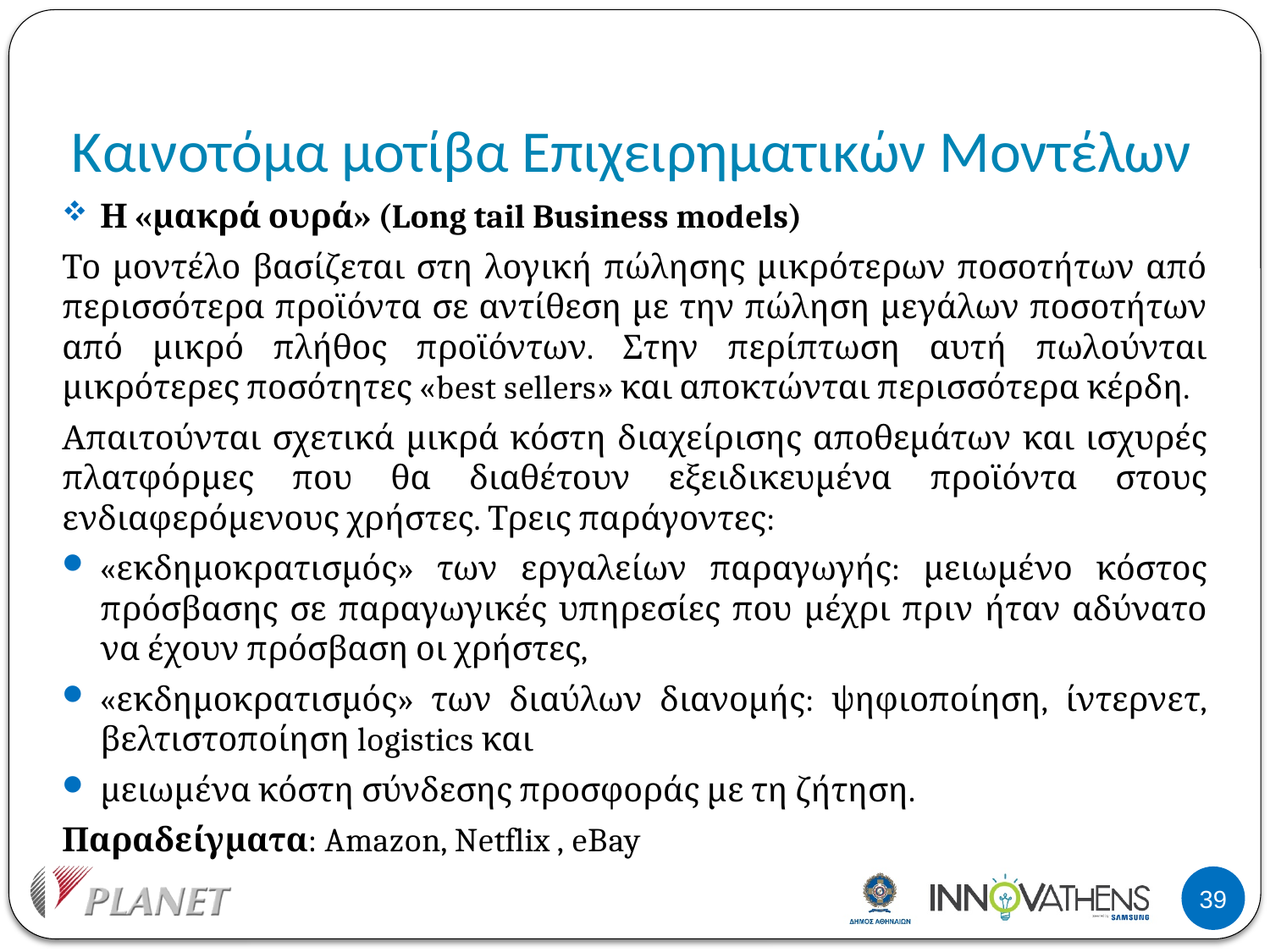

# Καινοτόμα μοτίβα Επιχειρηματικών Μοντέλων
Η «μακρά ουρά» (Long tail Business models)
Το μοντέλο βασίζεται στη λογική πώλησης μικρότερων ποσοτήτων από περισσότερα προϊόντα σε αντίθεση με την πώληση μεγάλων ποσοτήτων από μικρό πλήθος προϊόντων. Στην περίπτωση αυτή πωλούνται μικρότερες ποσότητες «best sellers» και αποκτώνται περισσότερα κέρδη.
Απαιτούνται σχετικά μικρά κόστη διαχείρισης αποθεμάτων και ισχυρές πλατφόρμες που θα διαθέτουν εξειδικευμένα προϊόντα στους ενδιαφερόμενους χρήστες. Τρεις παράγοντες:
«εκδημοκρατισμός» των εργαλείων παραγωγής: μειωμένο κόστος πρόσβασης σε παραγωγικές υπηρεσίες που μέχρι πριν ήταν αδύνατο να έχουν πρόσβαση οι χρήστες,
«εκδημοκρατισμός» των διαύλων διανομής: ψηφιοποίηση, ίντερνετ, βελτιστοποίηση logistics και
μειωμένα κόστη σύνδεσης προσφοράς με τη ζήτηση.
Παραδείγματα: Amazon, Netflix , eBay